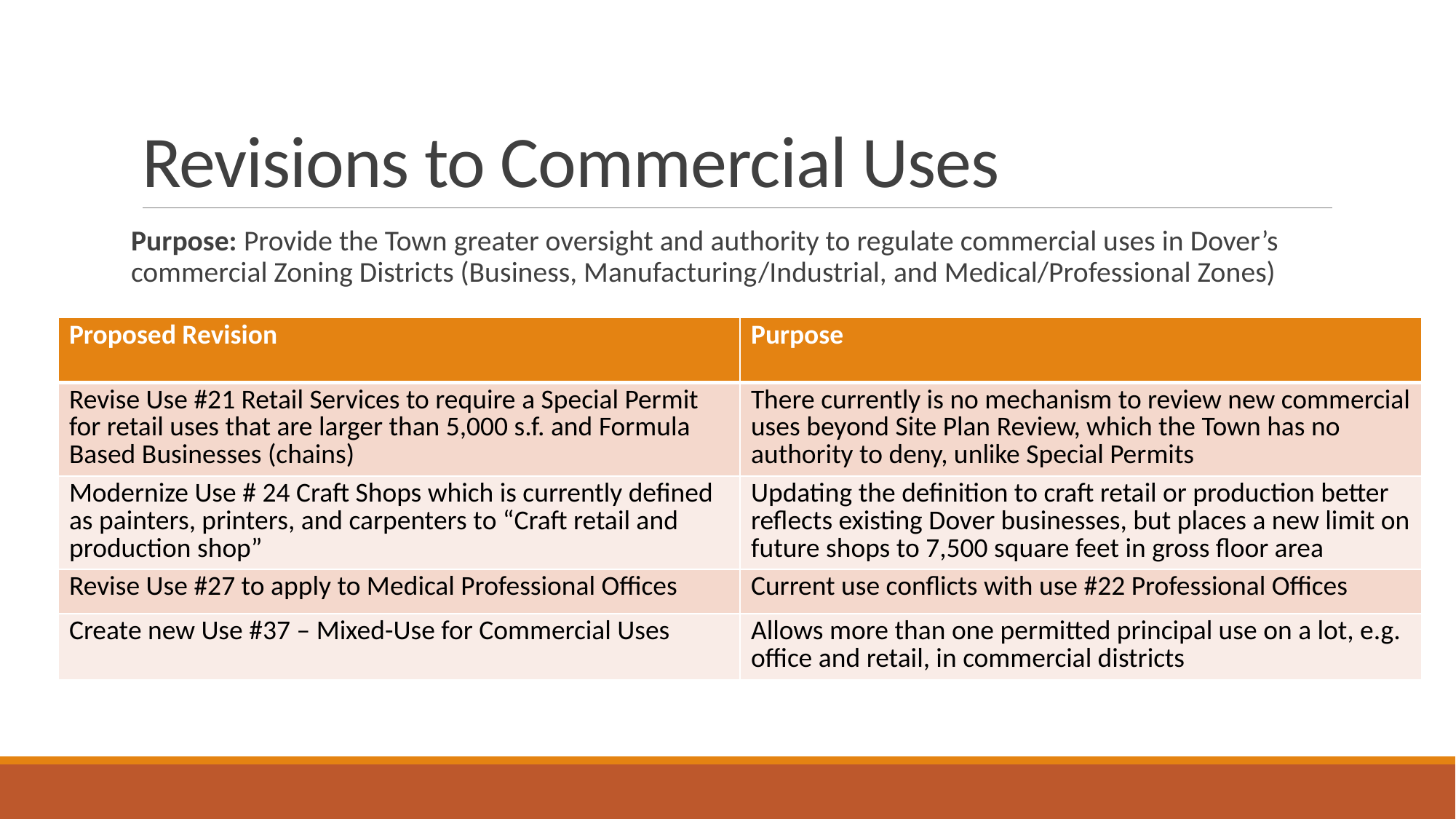

# Revisions to Commercial Uses
Purpose: Provide the Town greater oversight and authority to regulate commercial uses in Dover’s commercial Zoning Districts (Business, Manufacturing/Industrial, and Medical/Professional Zones)

| Proposed Revision | Purpose |
| --- | --- |
| Revise Use #21 Retail Services to require a Special Permit for retail uses that are larger than 5,000 s.f. and Formula Based Businesses (chains) | There currently is no mechanism to review new commercial uses beyond Site Plan Review, which the Town has no authority to deny, unlike Special Permits |
| Modernize Use # 24 Craft Shops which is currently defined as painters, printers, and carpenters to “Craft retail and production shop” | Updating the definition to craft retail or production better reflects existing Dover businesses, but places a new limit on future shops to 7,500 square feet in gross floor area |
| Revise Use #27 to apply to Medical Professional Offices | Current use conflicts with use #22 Professional Offices |
| Create new Use #37 – Mixed-Use for Commercial Uses | Allows more than one permitted principal use on a lot, e.g. office and retail, in commercial districts |